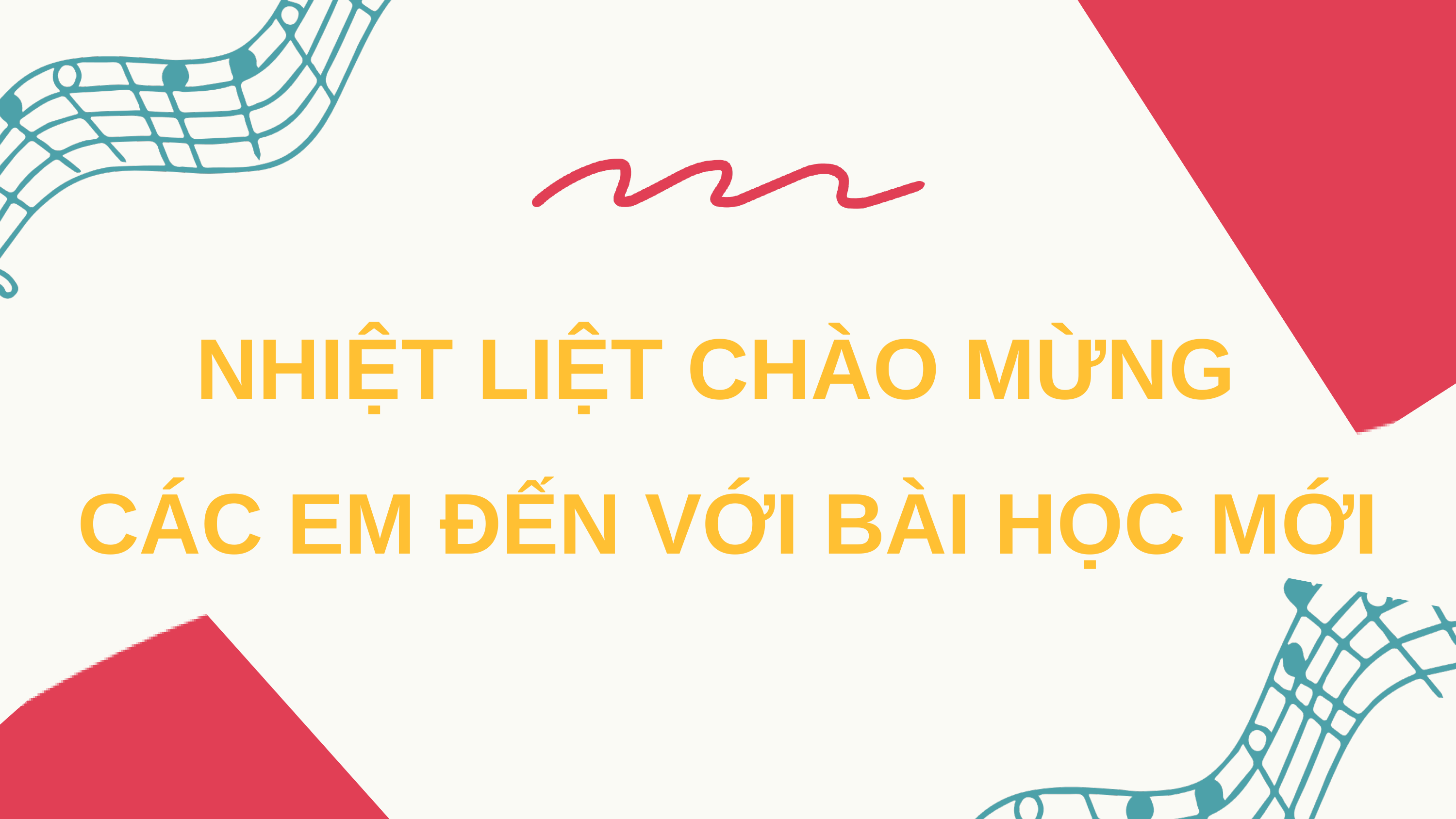

NHIỆT LIỆT CHÀO MỪNG
CÁC EM ĐẾN VỚI BÀI HỌC MỚI